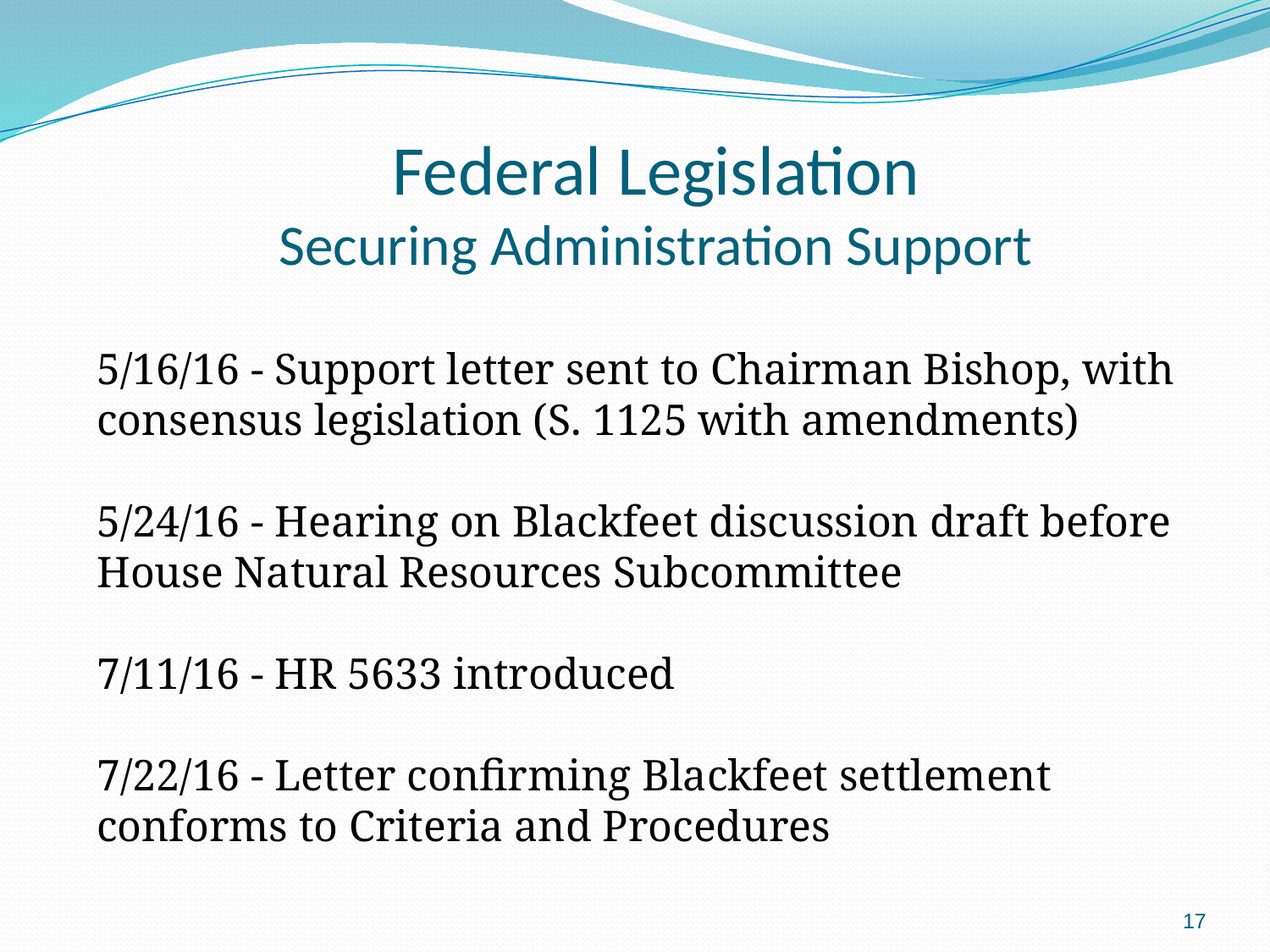

# Federal Legislation Securing Administration Support

5/16/16 - Support letter sent to Chairman Bishop, with consensus legislation (S. 1125 with amendments)
5/24/16 - Hearing on Blackfeet discussion draft before House Natural Resources Subcommittee
7/11/16 - HR 5633 introduced

7/22/16 - Letter confirming Blackfeet settlement conforms to Criteria and Procedures

17